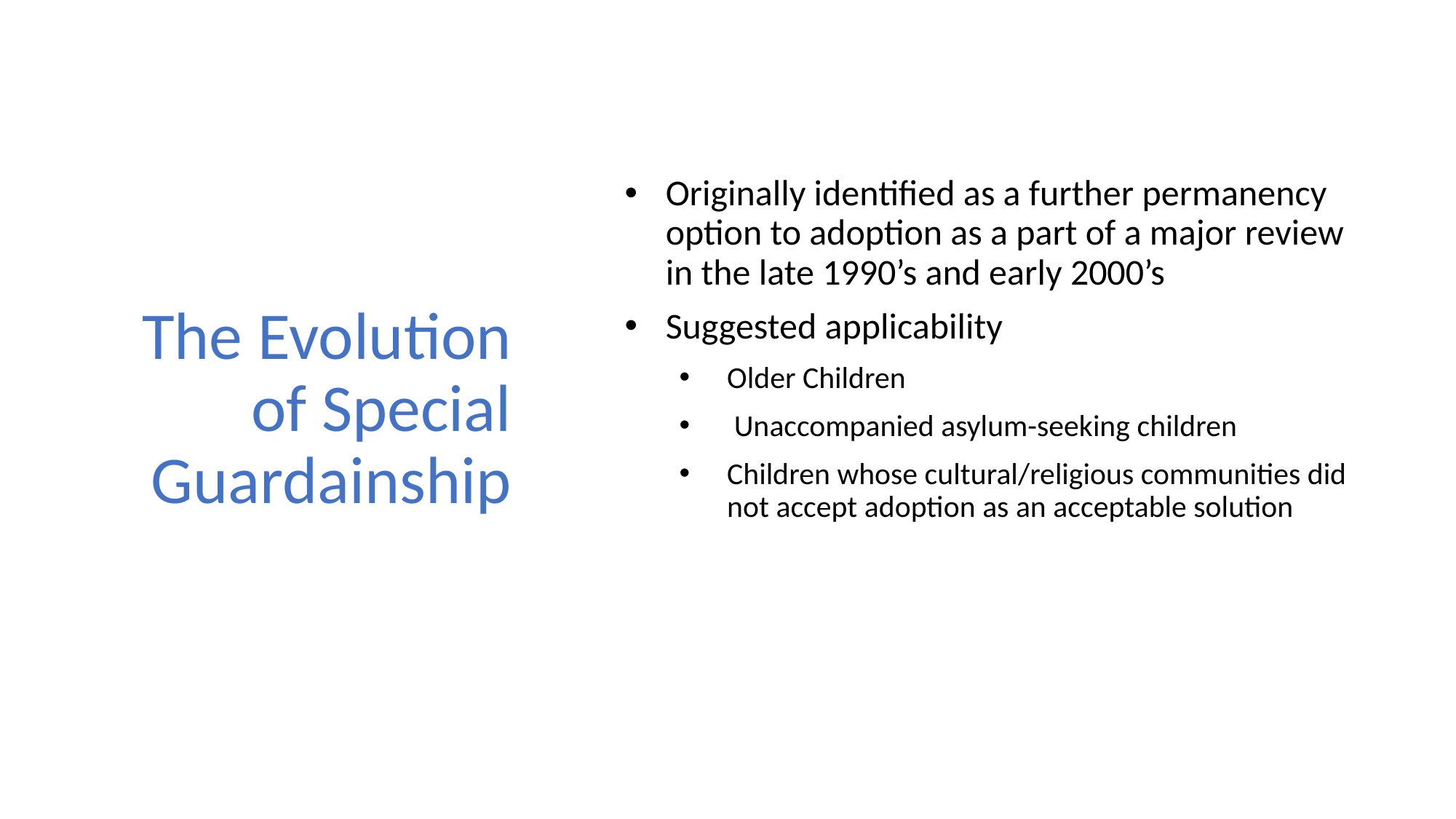

Originally identified as a further permanency option to adoption as a part of a major review in the late 1990’s and early 2000’s
Suggested applicability
Older Children
 Unaccompanied asylum-seeking children
Children whose cultural/religious communities did not accept adoption as an acceptable solution
# The Evolution of Special Guardainship